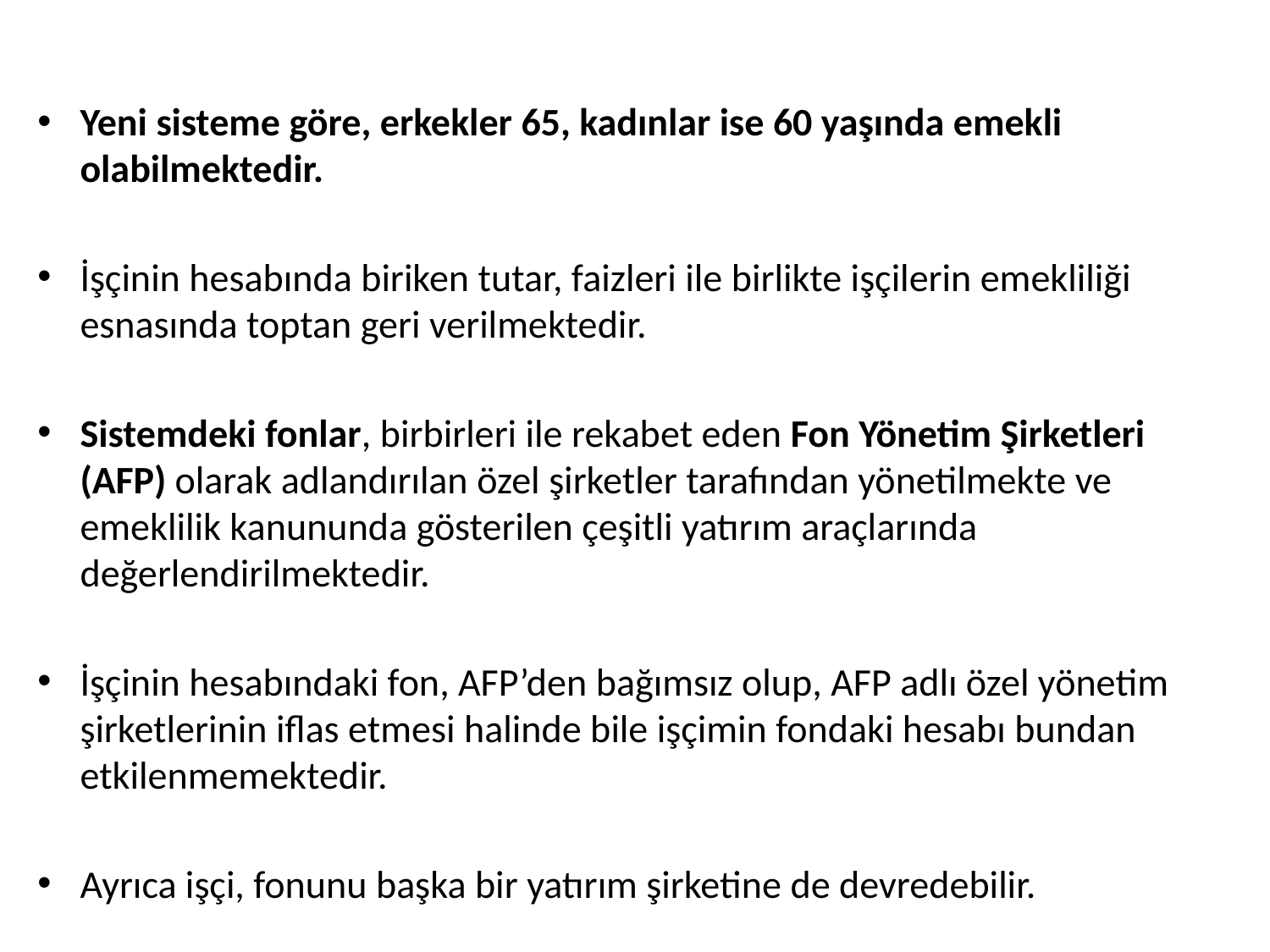

Yeni sisteme göre, erkekler 65, kadınlar ise 60 yaşında emekli olabilmektedir.

İşçinin hesabında biriken tutar, faizleri ile birlikte işçilerin emekliliği esnasında toptan geri verilmektedir.

Sistemdeki fonlar, birbirleri ile rekabet eden Fon Yönetim Şirketleri (AFP) olarak adlandırılan özel şirketler tarafından yönetilmekte ve emeklilik kanununda gösterilen çeşitli yatırım araçlarında değerlendirilmektedir.

İşçinin hesabındaki fon, AFP’den bağımsız olup, AFP adlı özel yönetim şirketlerinin iflas etmesi halinde bile işçimin fondaki hesabı bundan etkilenmemektedir.

Ayrıca işçi, fonunu başka bir yatırım şirketine de devredebilir.